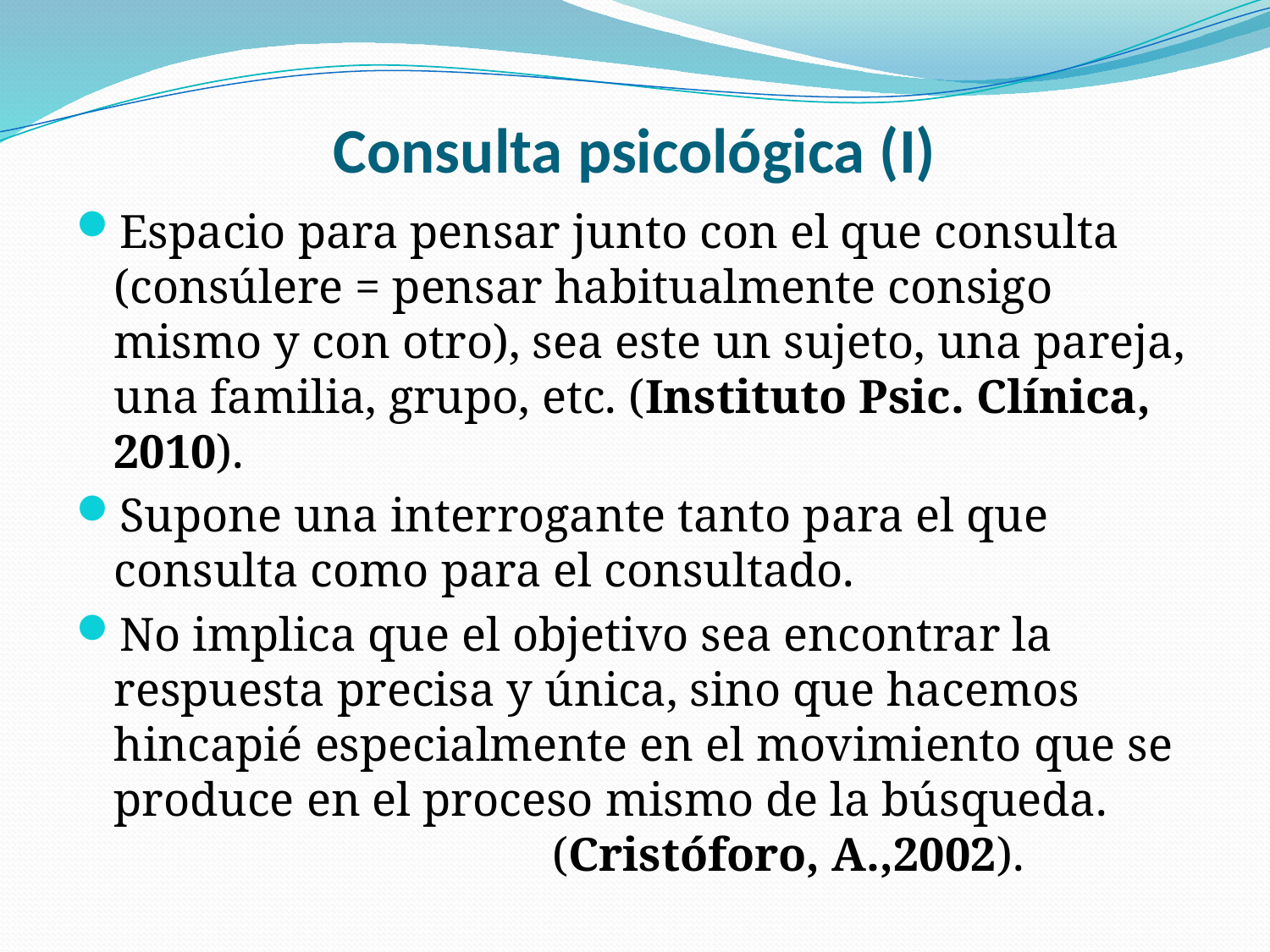

# Consulta psicológica (I)
Espacio para pensar junto con el que consulta (consúlere = pensar habitualmente consigo mismo y con otro), sea este un sujeto, una pareja, una familia, grupo, etc. (Instituto Psic. Clínica, 2010).
Supone una interrogante tanto para el que consulta como para el consultado.
No implica que el objetivo sea encontrar la respuesta precisa y única, sino que hacemos hincapié especialmente en el movimiento que se produce en el proceso mismo de la búsqueda.                                             (Cristóforo, A.,2002).